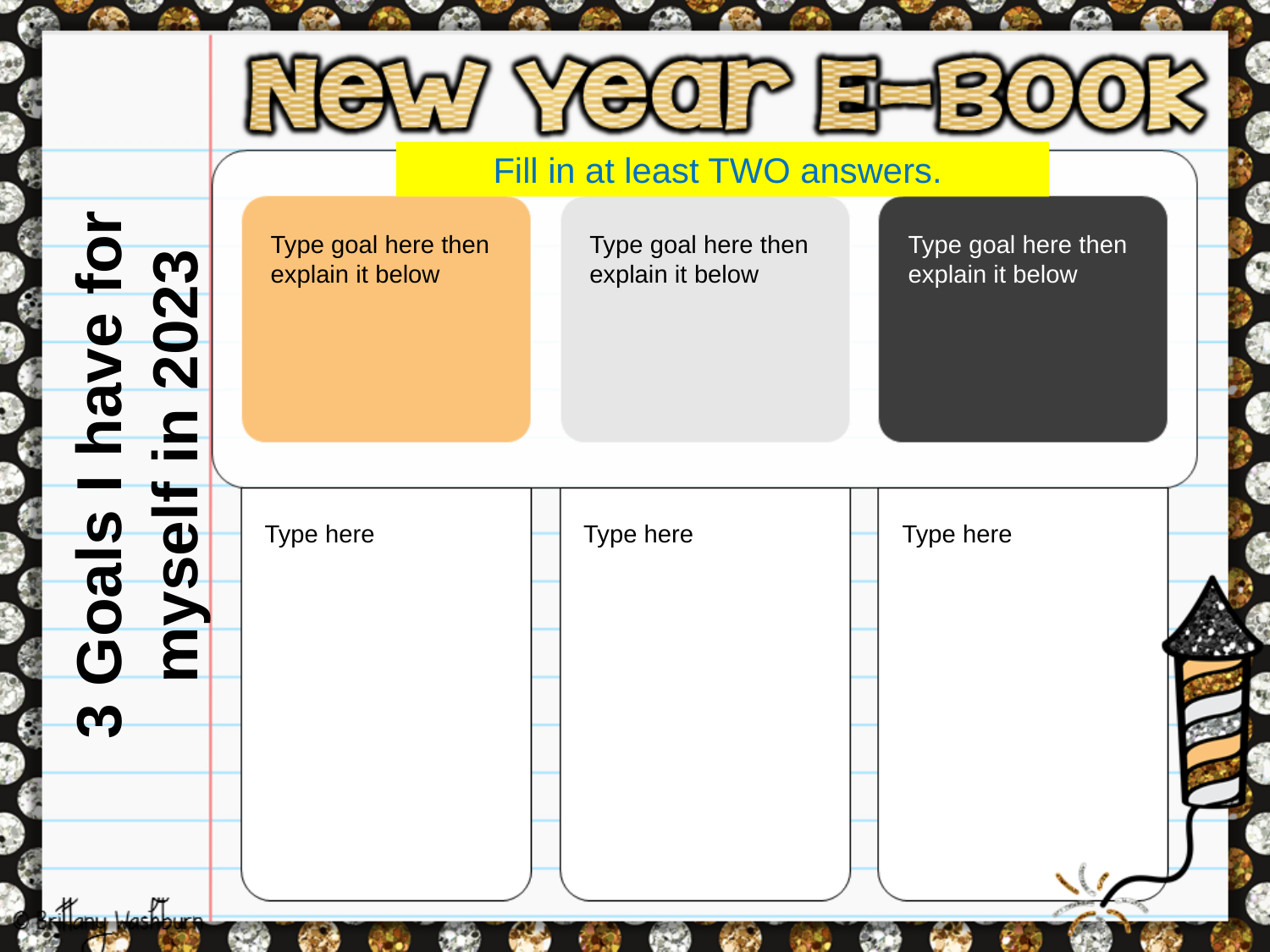

Fill in at least TWO answers.
Type goal here then explain it below
Type goal here then explain it below
Type goal here then explain it below
3 Goals I have for
myself in 2023
Type here
Type here
Type here